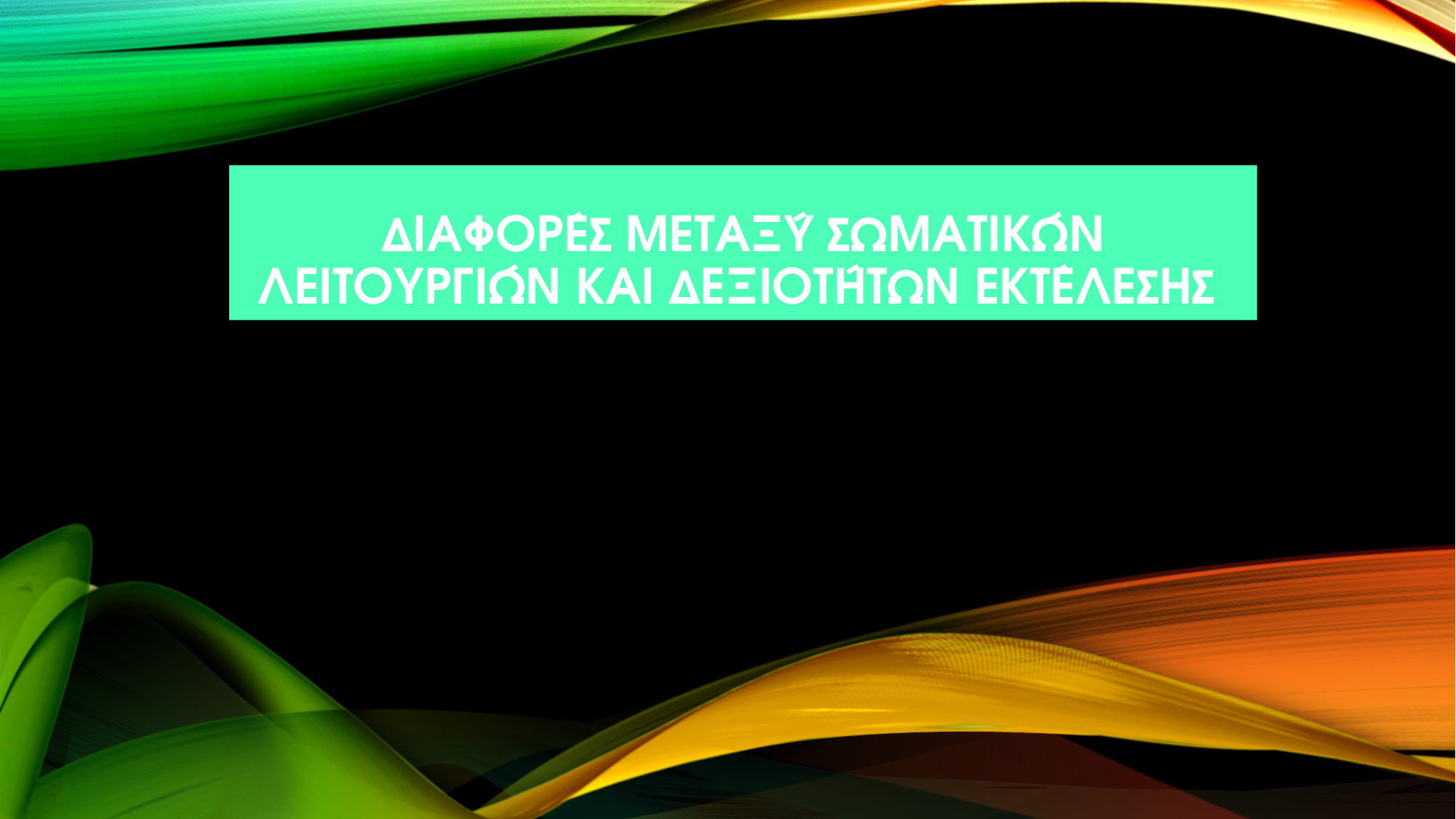

Διαφορές μεταξύ σωματικών λειτουργιών και δεξιοτήτων εκτέλεσης